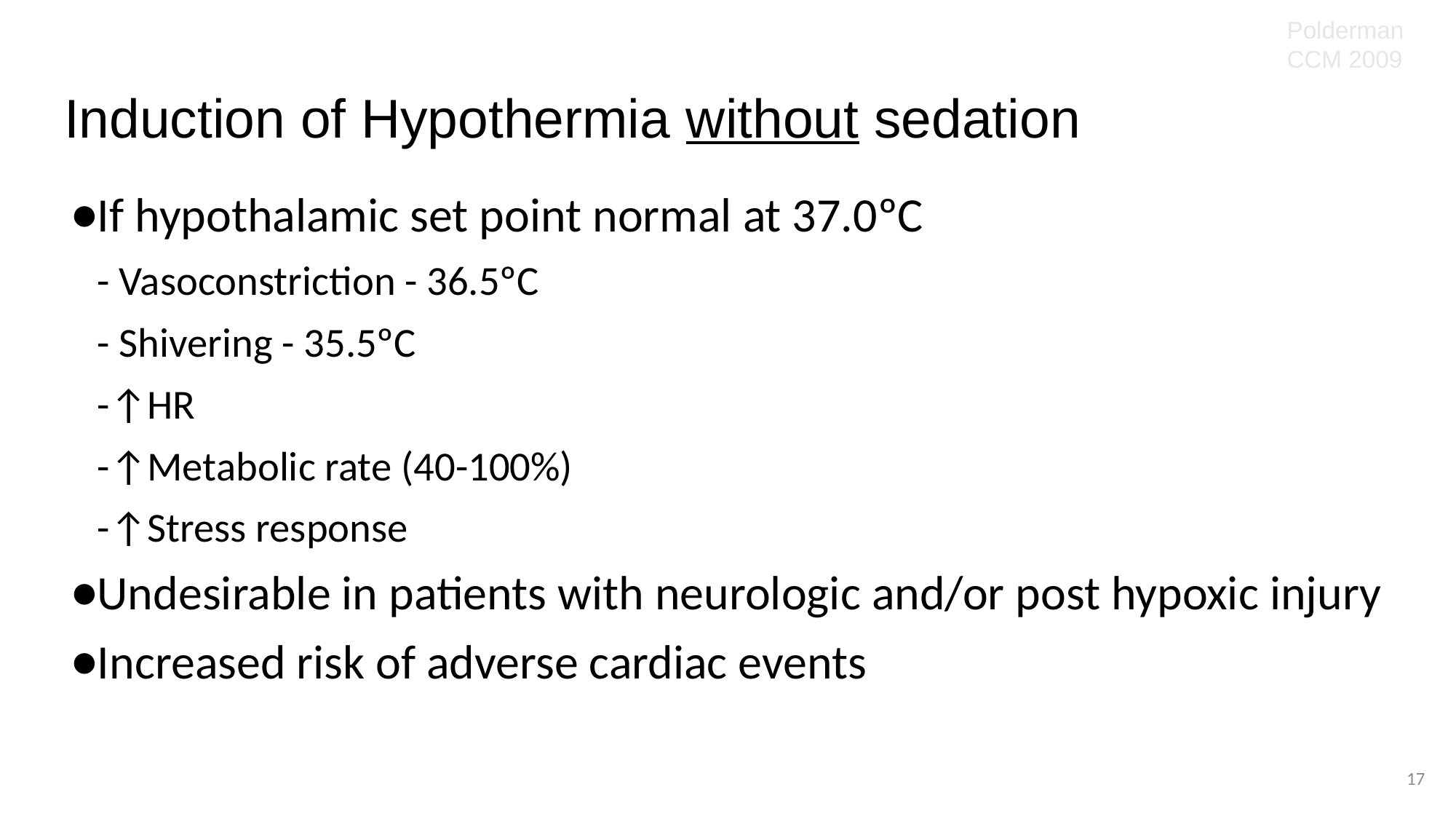

Polderman
CCM 2009
# Induction of Hypothermia without sedation
If hypothalamic set point normal at 37.0ºC
		- Vasoconstriction - 36.5ºC
		- Shivering - 35.5ºC
		-↑HR
		-↑Metabolic rate (40-100%)
		-↑Stress response
Undesirable in patients with neurologic and/or post hypoxic injury
Increased risk of adverse cardiac events

17